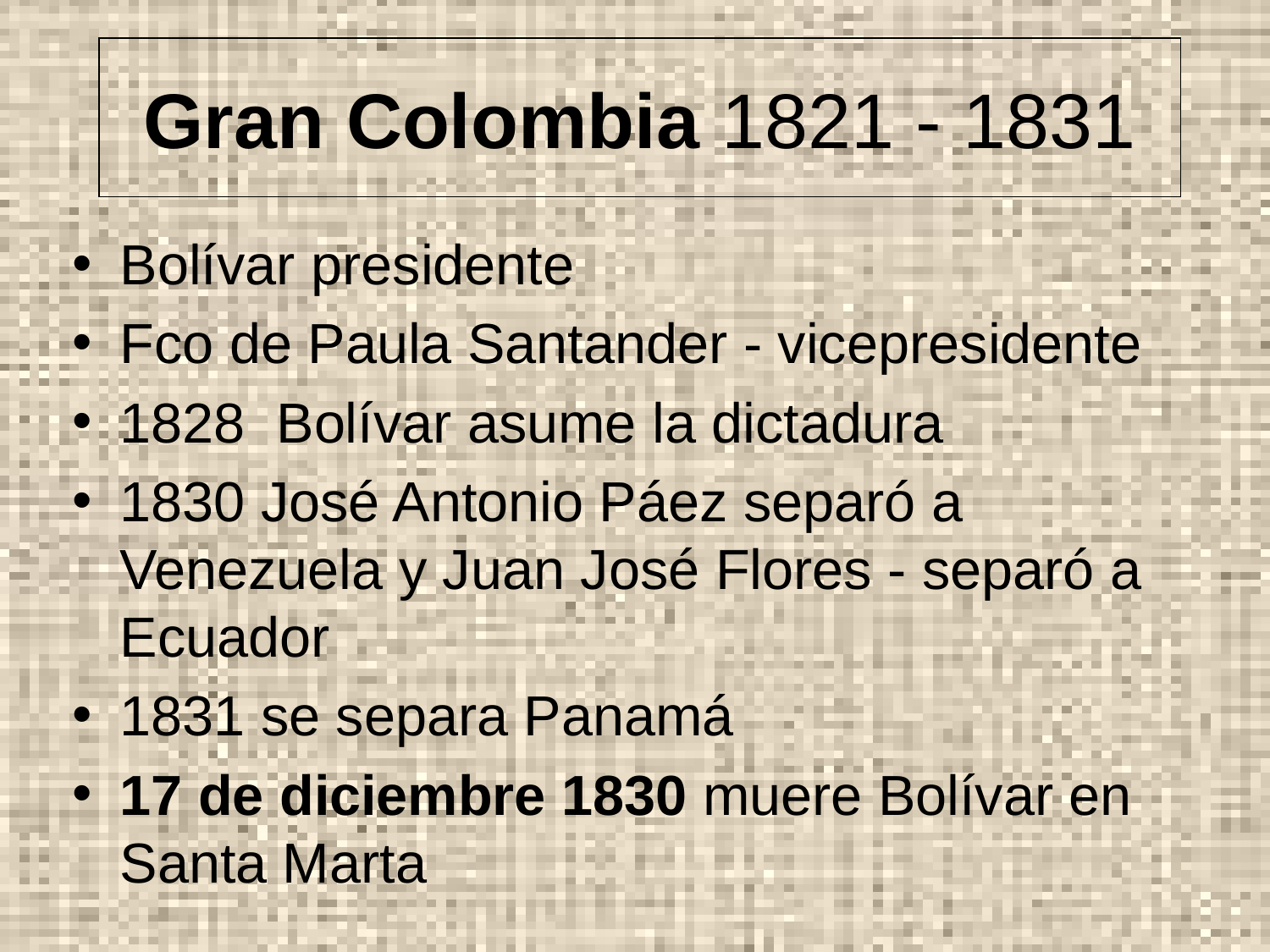

# Gran Colombia 1821 - 1831
Bolívar presidente
Fco de Paula Santander - vicepresidente
1828  Bolívar asume la dictadura
1830 José Antonio Páez separó a Venezuela y Juan José Flores - separó a Ecuador
1831 se separa Panamá
17 de diciembre 1830 muere Bolívar en Santa Marta